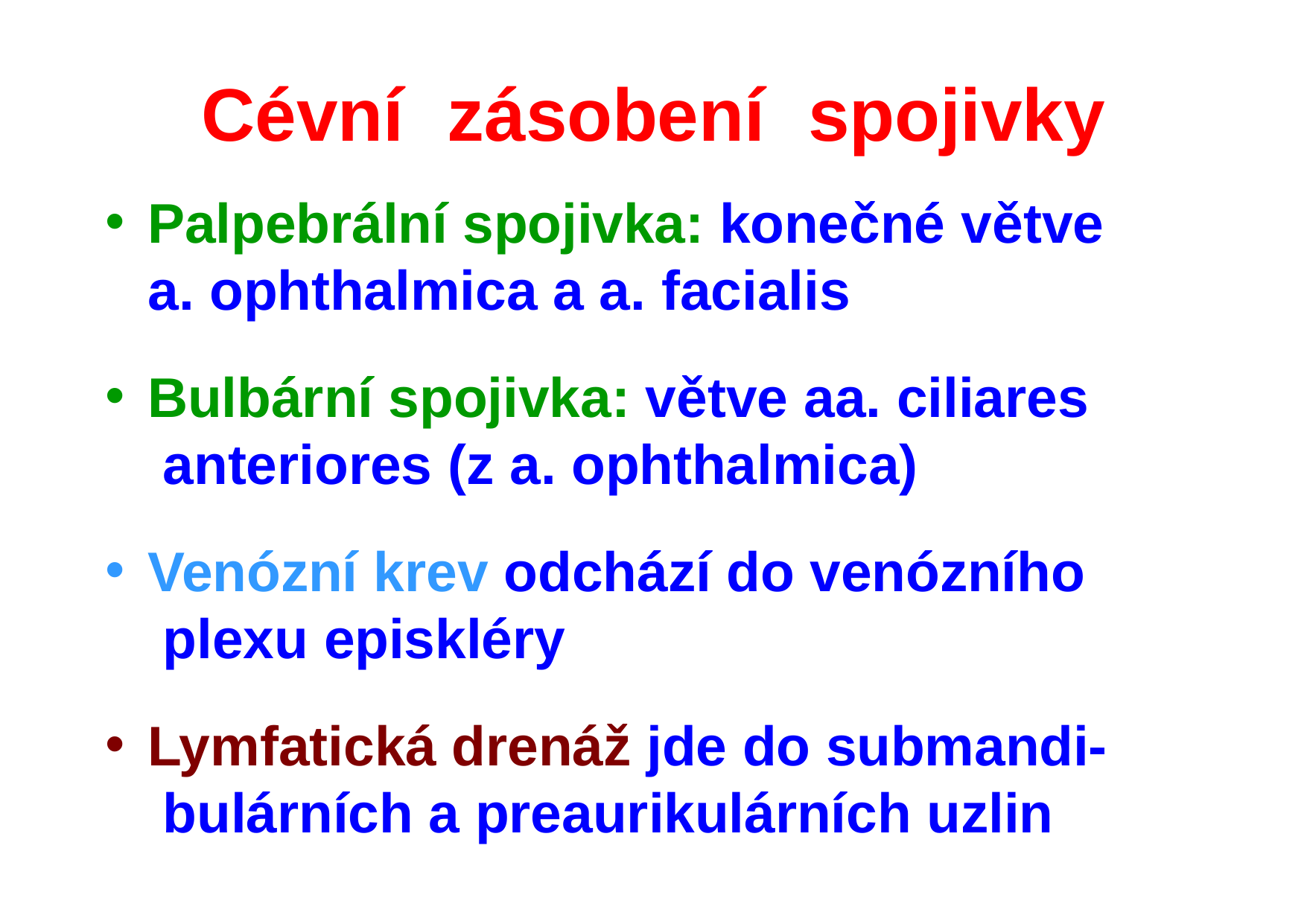

# Cévní	zásobení	spojivky
Palpebrální spojivka: konečné větve
a. ophthalmica a a. facialis
Bulbární spojivka: větve aa. ciliares  anteriores (z a. ophthalmica)
Venózní krev odchází do venózního  plexu episkléry
Lymfatická drenáž jde do submandi-  bulárních a preaurikulárních uzlin